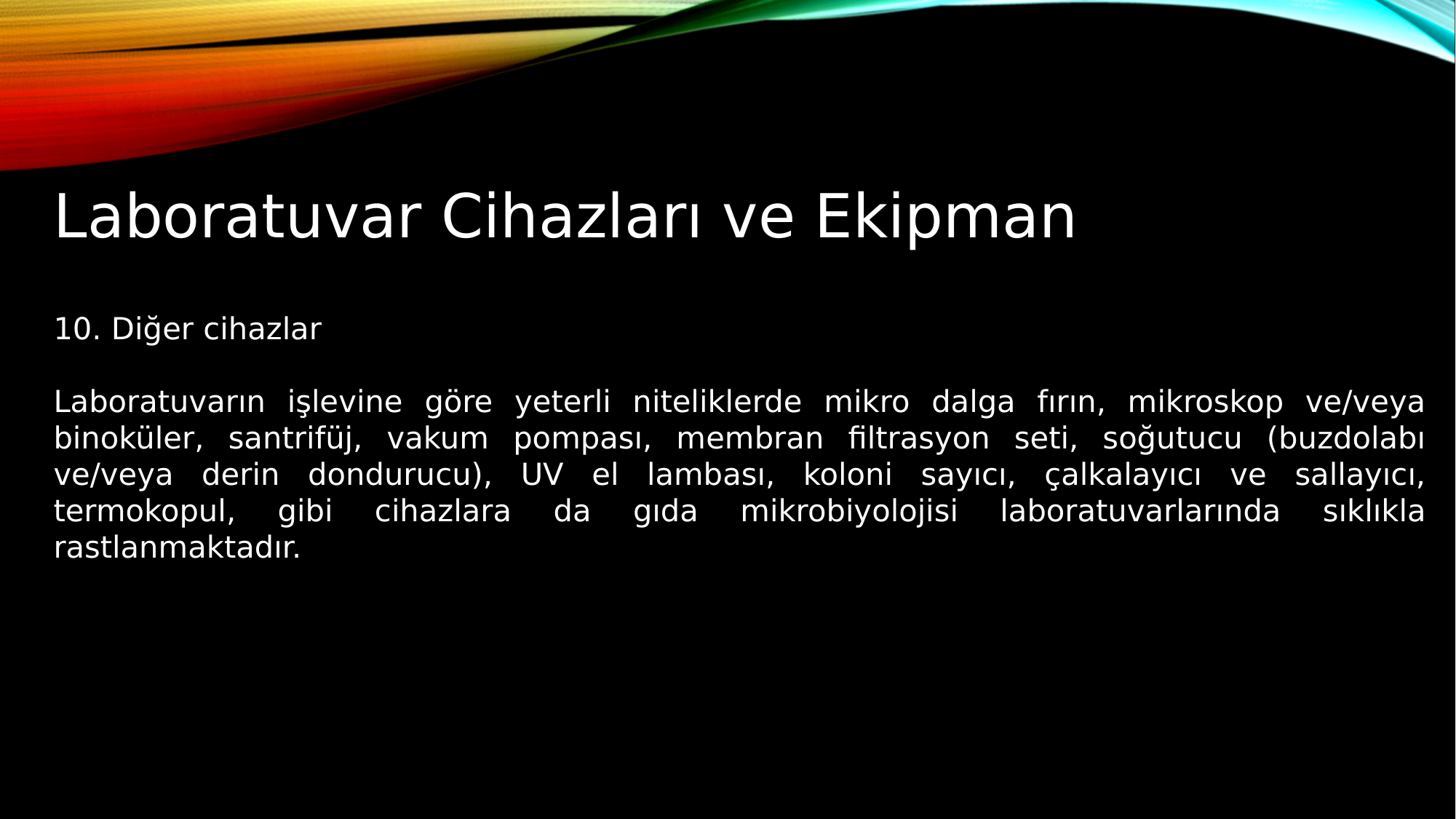

# Laboratuvar Cihazları ve Ekipman
10. Diğer cihazlar

Laboratuvarın işlevine göre yeterli niteliklerde mikro dalga fırın, mikroskop ve/veya binoküler, santrifüj, vakum pompası, membran filtrasyon seti, soğutucu (buzdolabı ve/veya derin dondurucu), UV el lambası, koloni sayıcı, çalkalayıcı ve sallayıcı, termokopul, gibi cihazlara da gıda mikrobiyolojisi laboratuvarlarında sıklıkla rastlanmaktadır.